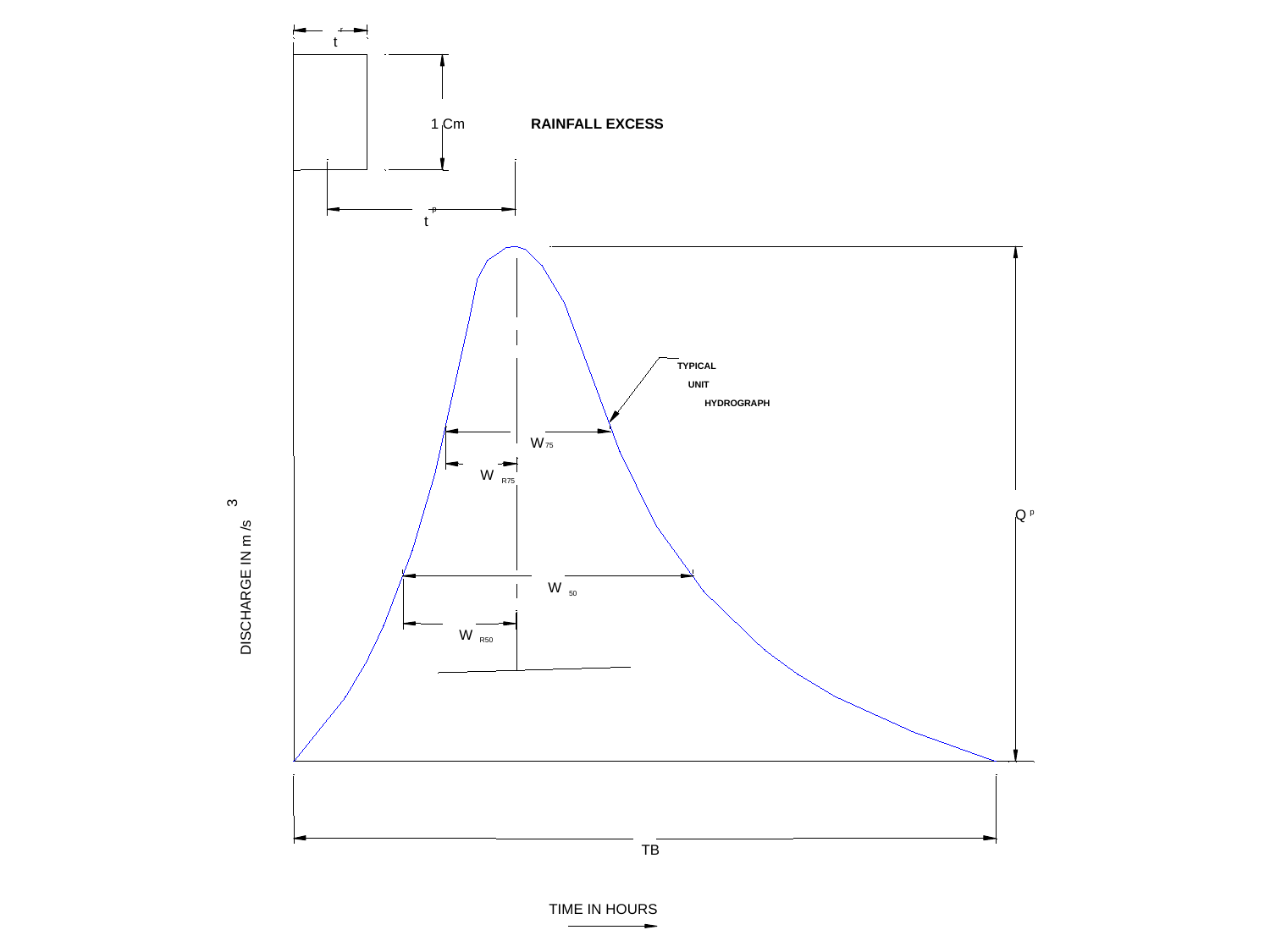

r
t

1 Cm
RAINFALL EXCESS

p
t

TYPICAL

UNIT
HYDROGRAPH

W

75
W

R75

3
Q
p

W
DISCHARGE IN m /s

50

W

R50

TB

TIME IN HOURS